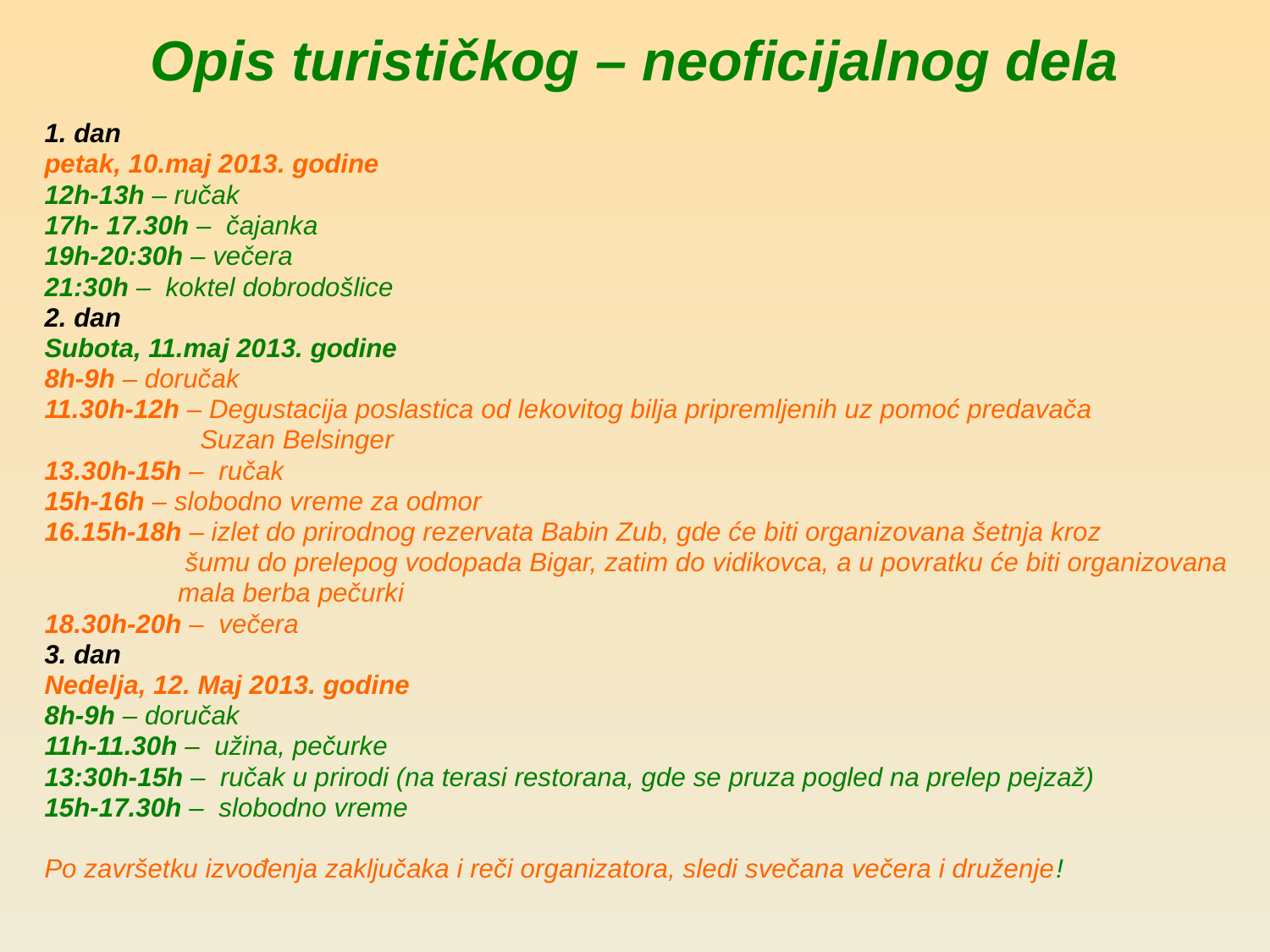

# Opis turističkog – neoficijalnog dela
1. dan
petak, 10.maj 2013. godine
12h-13h – ručak
17h- 17.30h –  čajanka
19h-20:30h – večera
21:30h –  koktel dobrodošlice
2. dan
Subota, 11.maj 2013. godine
8h-9h – doručak
11.30h-12h – Degustacija poslastica od lekovitog bilja pripremljenih uz pomoć predavača
                     Suzan Belsinger
13.30h-15h –  ručak
15h-16h – slobodno vreme za odmor
16.15h-18h – izlet do prirodnog rezervata Babin Zub, gde će biti organizovana šetnja kroz
                   šumu do prelepog vodopada Bigar, zatim do vidikovca, a u povratku će biti organizovana
                  mala berba pečurki
18.30h-20h –  večera
3. dan
Nedelja, 12. Maj 2013. godine
8h-9h – doručak
11h-11.30h –  užina, pečurke
13:30h-15h –  ručak u prirodi (na terasi restorana, gde se pruza pogled na prelep pejzaž)
15h-17.30h –  slobodno vreme

Po završetku izvođenja zaključaka i reči organizatora, sledi svečana večera i druženje!